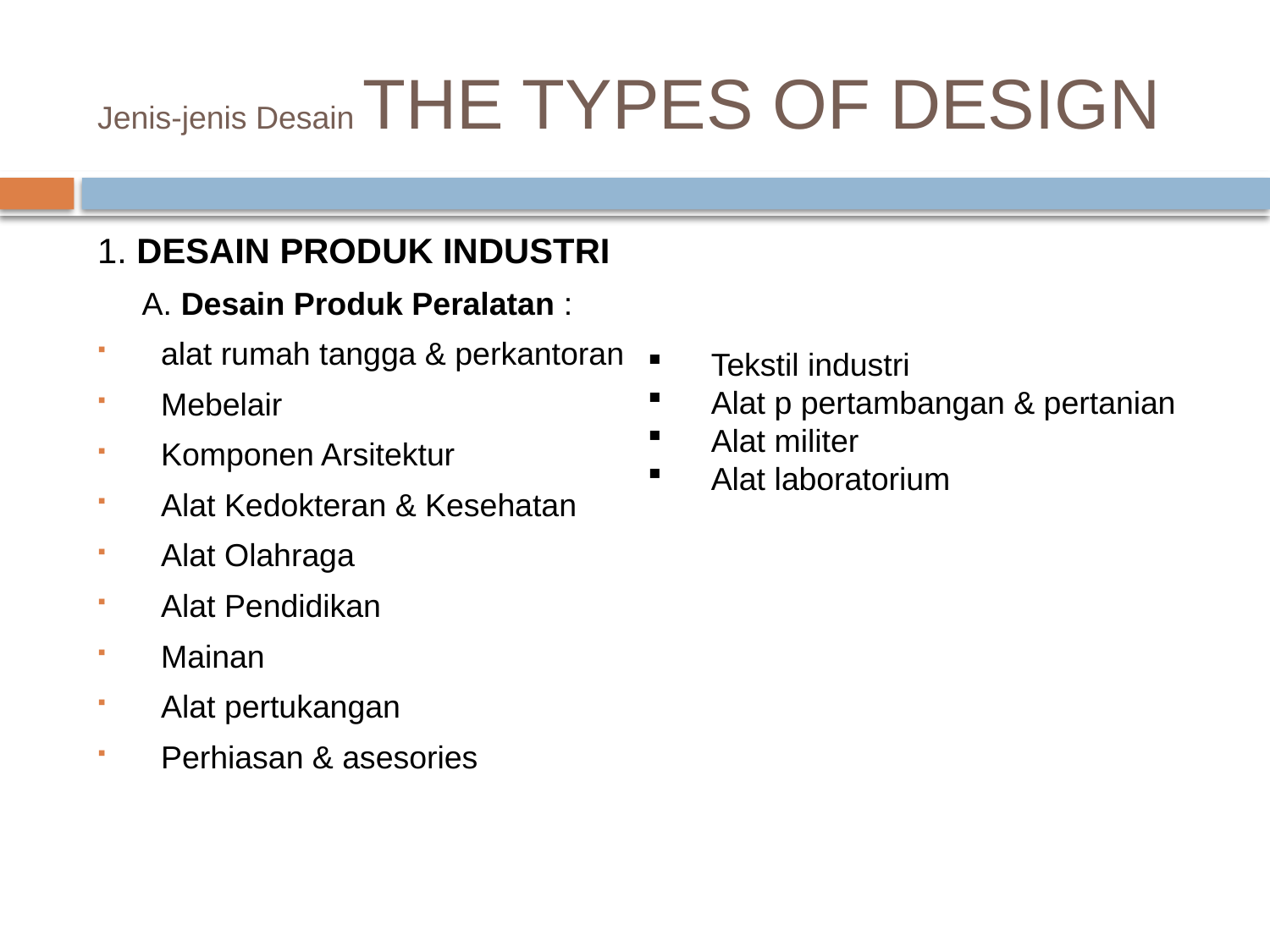

# Jenis-jenis Desain THE TYPES OF DESIGN
1. DESAIN PRODUK INDUSTRI
     A. Desain Produk Peralatan :
alat rumah tangga & perkantoran
Mebelair
Komponen Arsitektur
Alat Kedokteran & Kesehatan
Alat Olahraga
Alat Pendidikan
Mainan
Alat pertukangan
Perhiasan & asesories

Tekstil industri
Alat p pertambangan & pertanian
Alat militer
Alat laboratorium